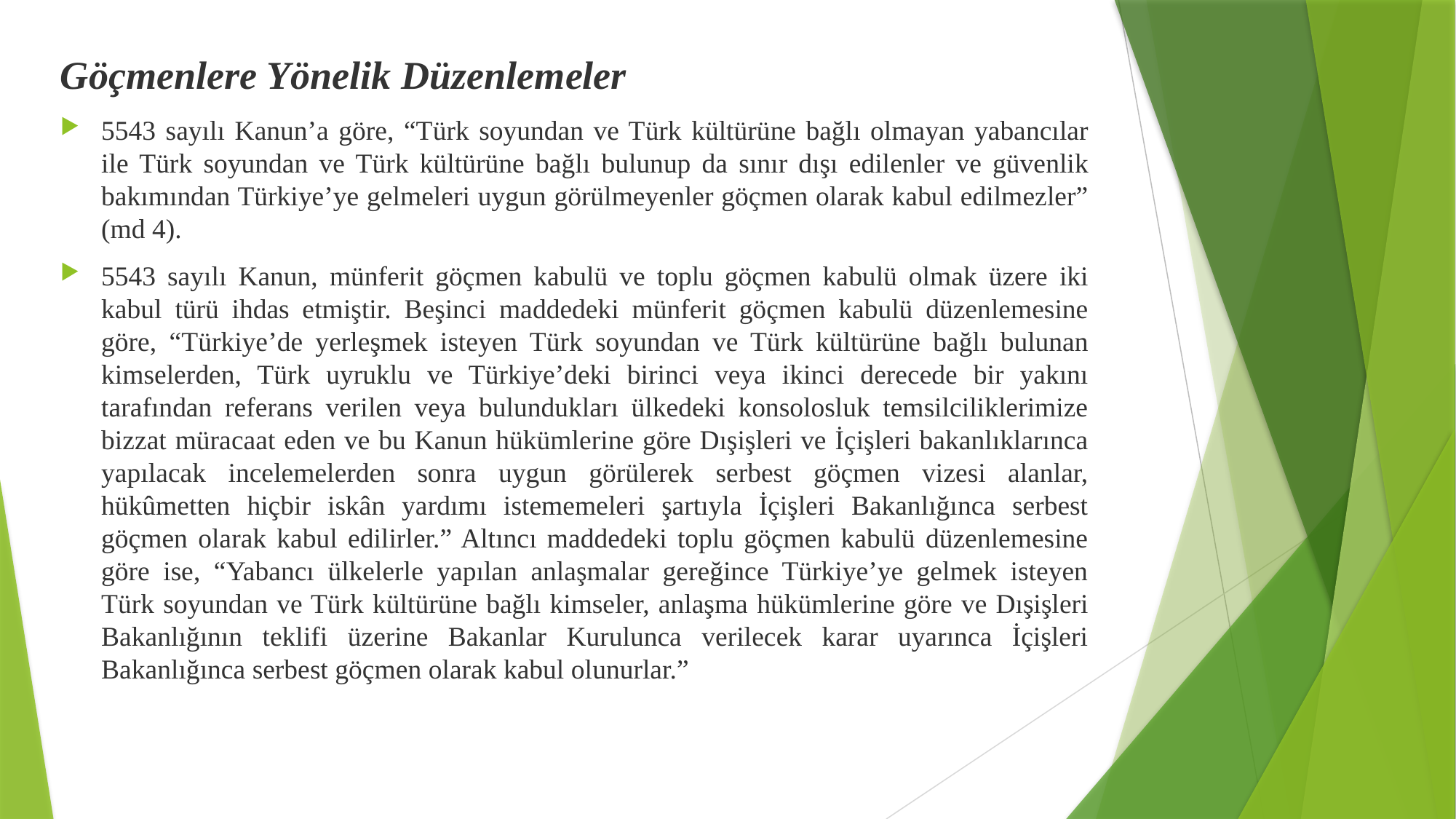

Göçmenlere Yönelik Düzenlemeler
5543 sayılı Kanun’a göre, “Türk soyundan ve Türk kültürüne bağlı olmayan yabancılar ile Türk soyundan ve Türk kültürüne bağlı bulunup da sınır dışı edilenler ve güvenlik bakımından Türkiye’ye gelmeleri uygun görülmeyenler göçmen olarak kabul edilmezler” (md 4).
5543 sayılı Kanun, münferit göçmen kabulü ve toplu göçmen kabulü olmak üzere iki kabul türü ihdas etmiştir. Beşinci maddedeki münferit göçmen kabulü düzenlemesine göre, “Türkiye’de yerleşmek isteyen Türk soyundan ve Türk kültürüne bağlı bulunan kimselerden, Türk uyruklu ve Türkiye’deki birinci veya ikinci derecede bir yakını tarafından referans verilen veya bulundukları ülkedeki konsolosluk temsilciliklerimize bizzat müracaat eden ve bu Kanun hükümlerine göre Dışişleri ve İçişleri bakanlıklarınca yapılacak incelemelerden sonra uygun görülerek serbest göçmen vizesi alanlar, hükûmetten hiçbir iskân yardımı istememeleri şartıyla İçişleri Bakanlığınca serbest göçmen olarak kabul edilirler.” Altıncı maddedeki toplu göçmen kabulü düzenlemesine göre ise, “Yabancı ülkelerle yapılan anlaşmalar gereğince Türkiye’ye gelmek isteyen Türk soyundan ve Türk kültürüne bağlı kimseler, anlaşma hükümlerine göre ve Dışişleri Bakanlığının teklifi üzerine Bakanlar Kurulunca verilecek karar uyarınca İçişleri Bakanlığınca serbest göçmen olarak kabul olunurlar.”